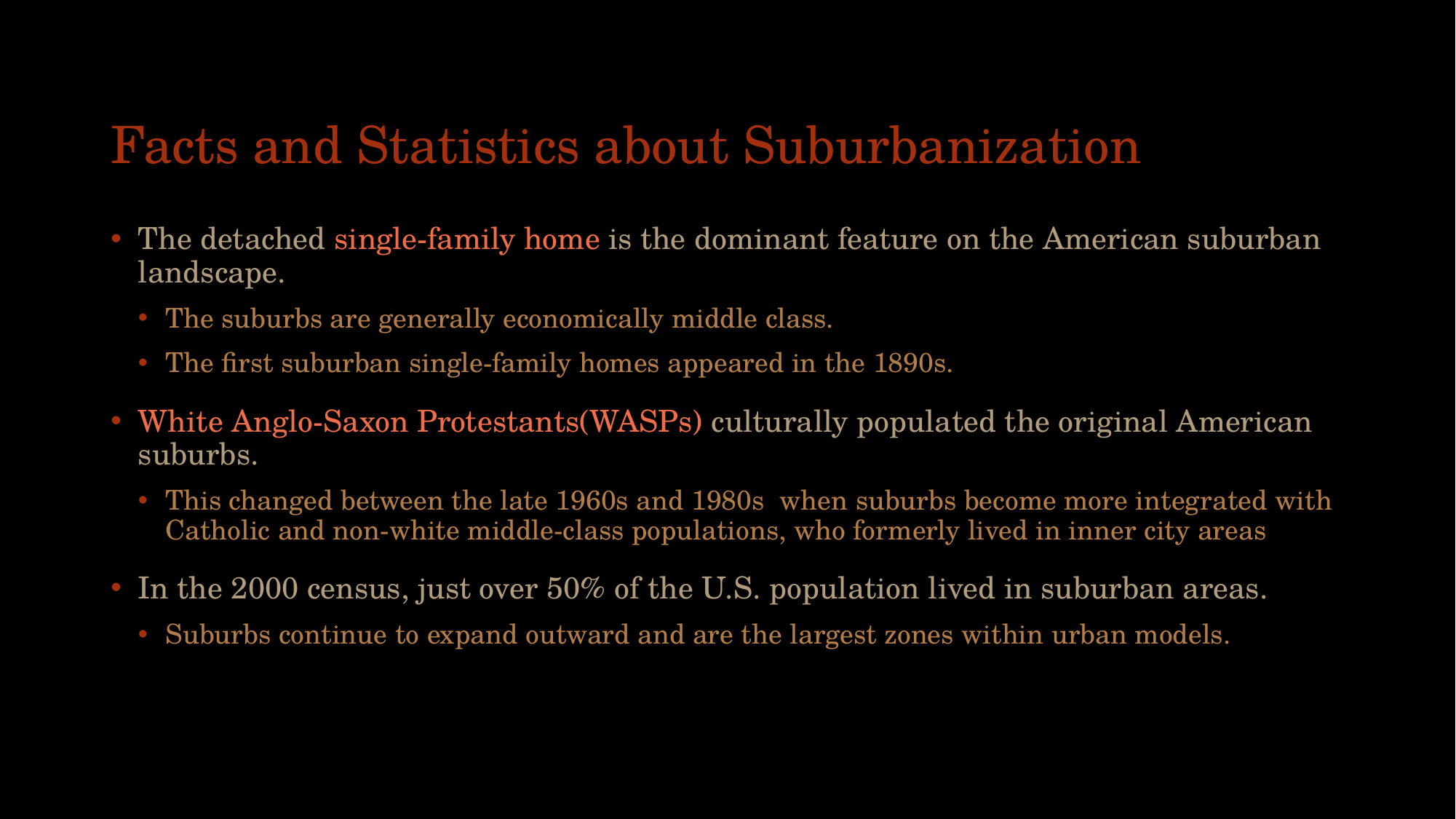

# Facts and Statistics about Suburbanization
The detached single-family home is the dominant feature on the American suburban landscape.
The suburbs are generally economically middle class.
The first suburban single-family homes appeared in the 1890s.
White Anglo-Saxon Protestants(WASPs) culturally populated the original American suburbs.
This changed between the late 1960s and 1980s  when suburbs become more integrated with Catholic and non-white middle-class populations, who formerly lived in inner city areas
In the 2000 census, just over 50% of the U.S. population lived in suburban areas.
Suburbs continue to expand outward and are the largest zones within urban models.